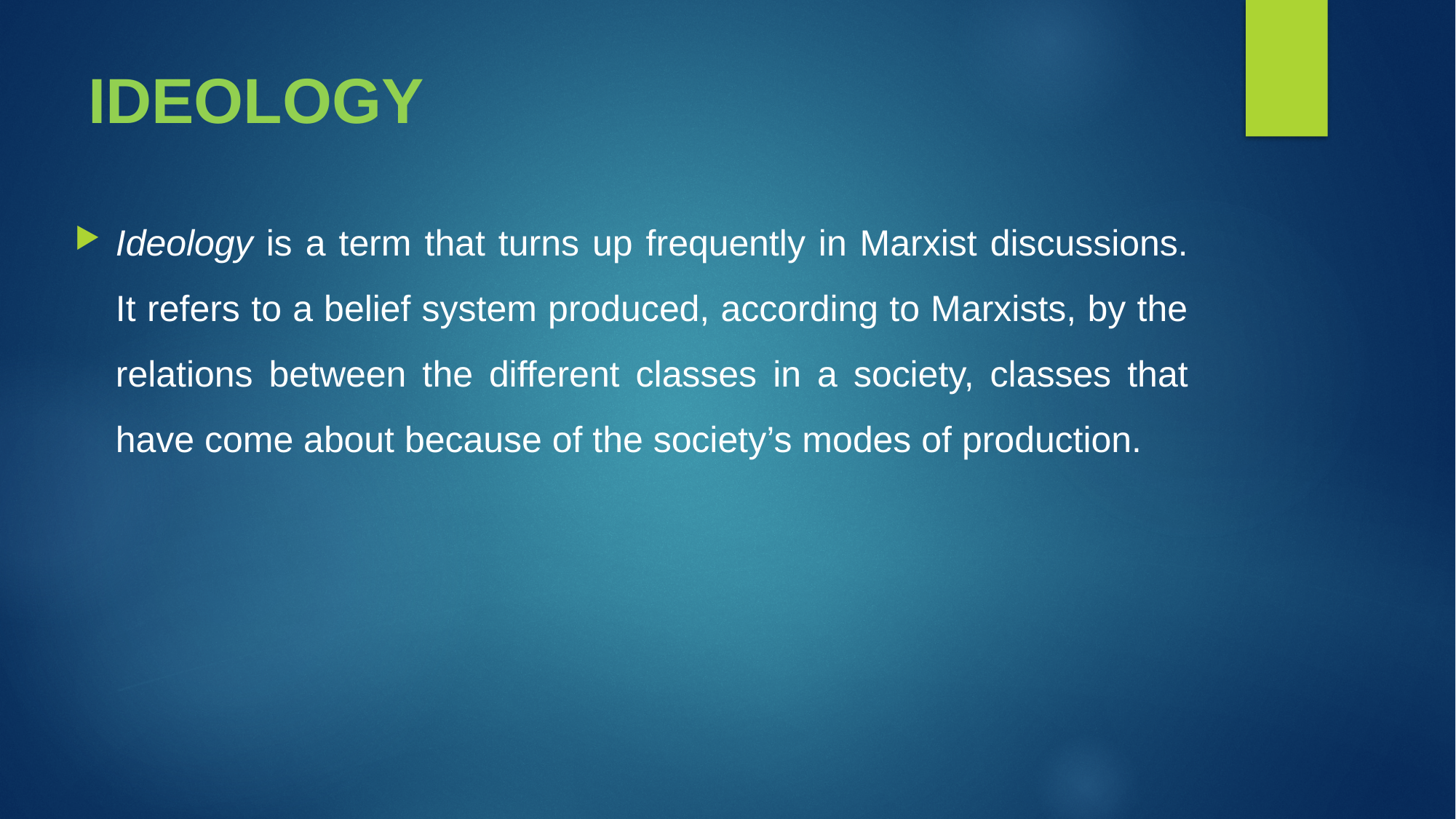

# IDEOLOGY
Ideology is a term that turns up frequently in Marxist discussions. It refers to a belief system produced, according to Marxists, by the relations between the different classes in a society, classes that have come about because of the society’s modes of production.